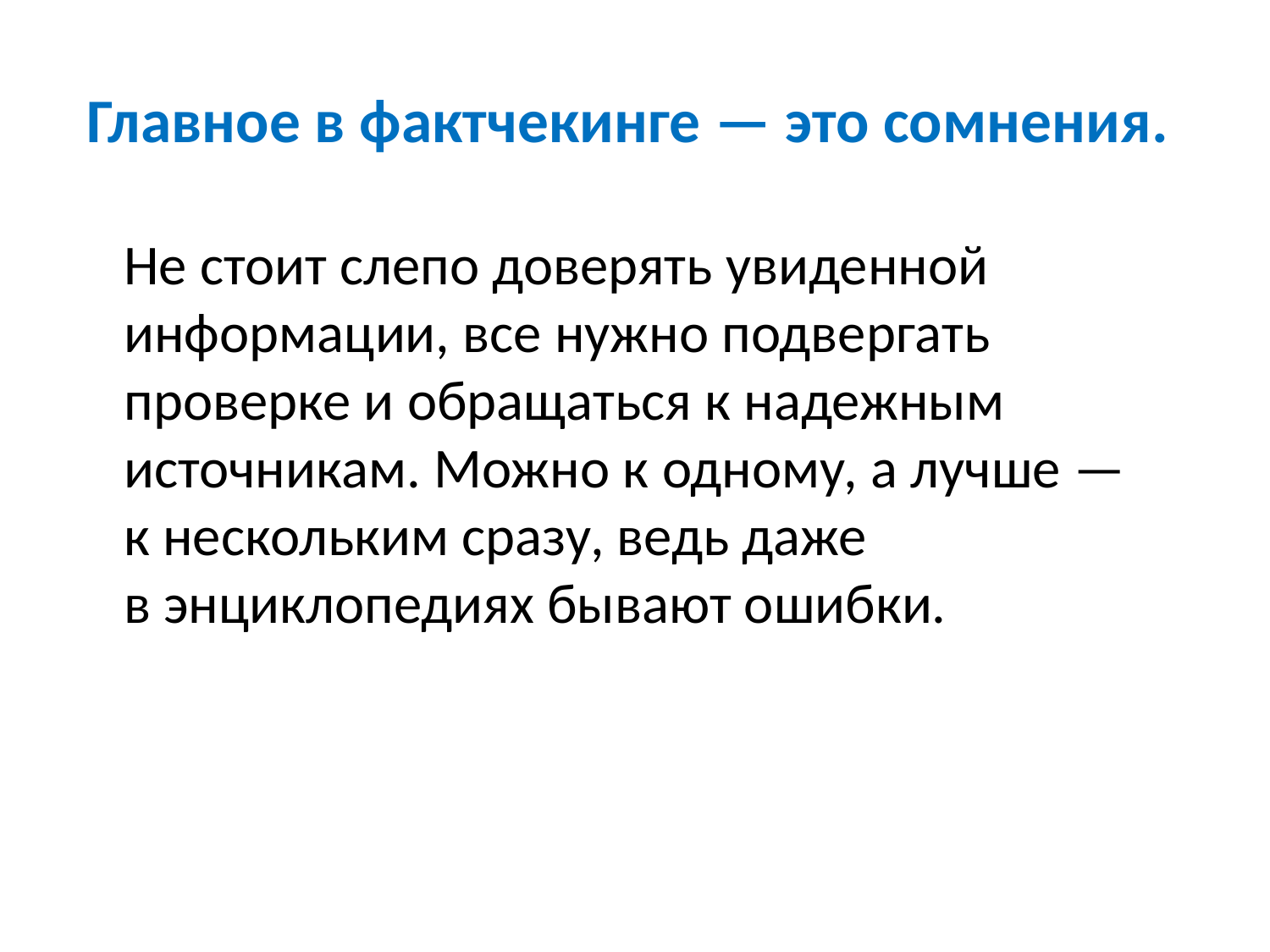

# Главное в фактчекинге — это сомнения.
 	Не стоит слепо доверять увиденной информации, все нужно подвергать проверке и обращаться к надежным источникам. Можно к одному, а лучше — к нескольким сразу, ведь даже в энциклопедиях бывают ошибки.